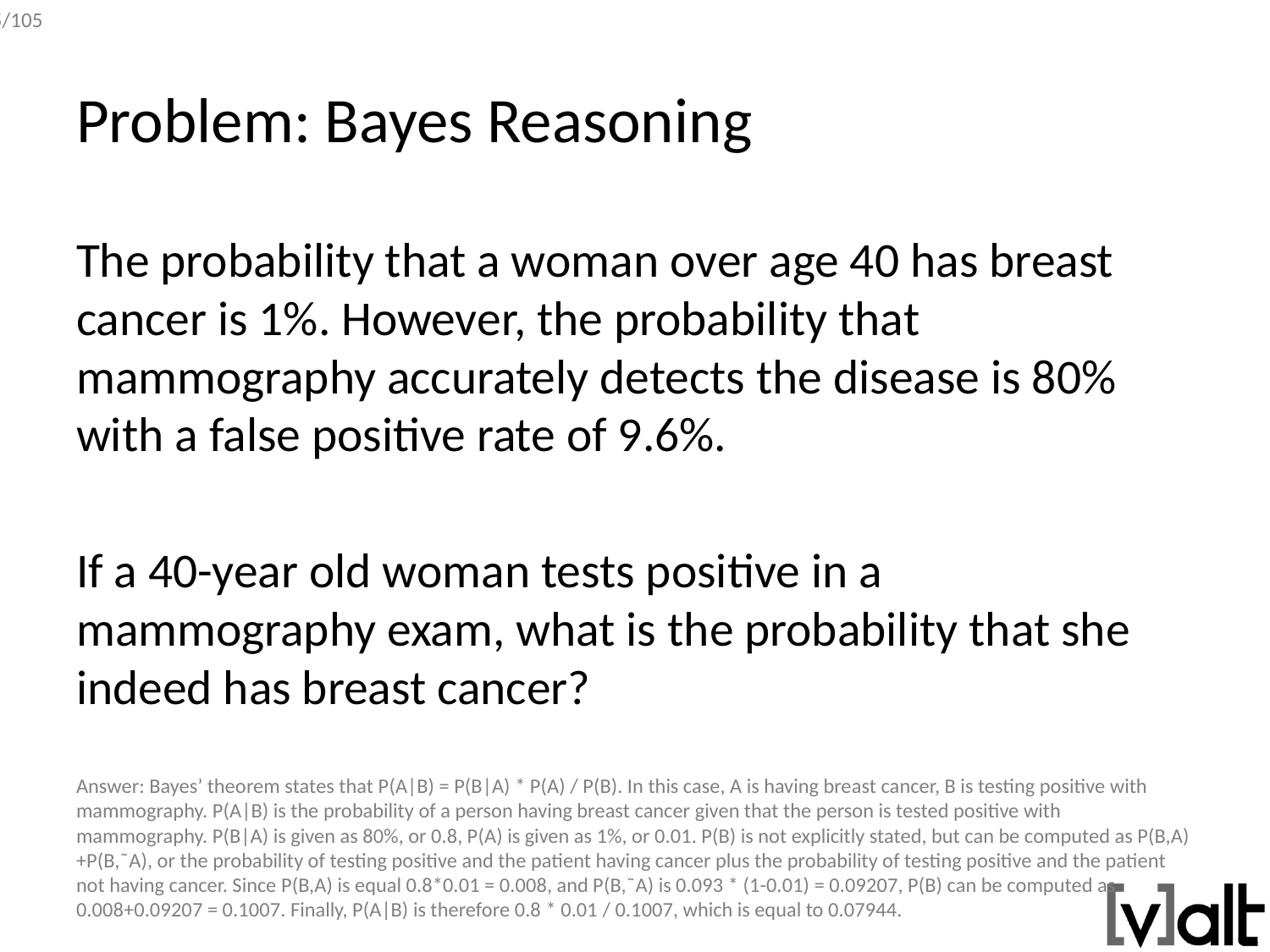

# Problem: Bayes Reasoning
The probability that a woman over age 40 has breast cancer is 1%. However, the probability that mammography accurately detects the disease is 80% with a false positive rate of 9.6%.

If a 40-year old woman tests positive in a mammography exam, what is the probability that she indeed has breast cancer?

Answer: Bayes’ theorem states that P(A|B) = P(B|A) * P(A) / P(B). In this case, A is having breast cancer, B is testing positive with mammography. P(A|B) is the probability of a person having breast cancer given that the person is tested positive with mammography. P(B|A) is given as 80%, or 0.8, P(A) is given as 1%, or 0.01. P(B) is not explicitly stated, but can be computed as P(B,A)+P(B,˜A), or the probability of testing positive and the patient having cancer plus the probability of testing positive and the patient not having cancer. Since P(B,A) is equal 0.8*0.01 = 0.008, and P(B,˜A) is 0.093 * (1-0.01) = 0.09207, P(B) can be computed as 0.008+0.09207 = 0.1007. Finally, P(A|B) is therefore 0.8 * 0.01 / 0.1007, which is equal to 0.07944.